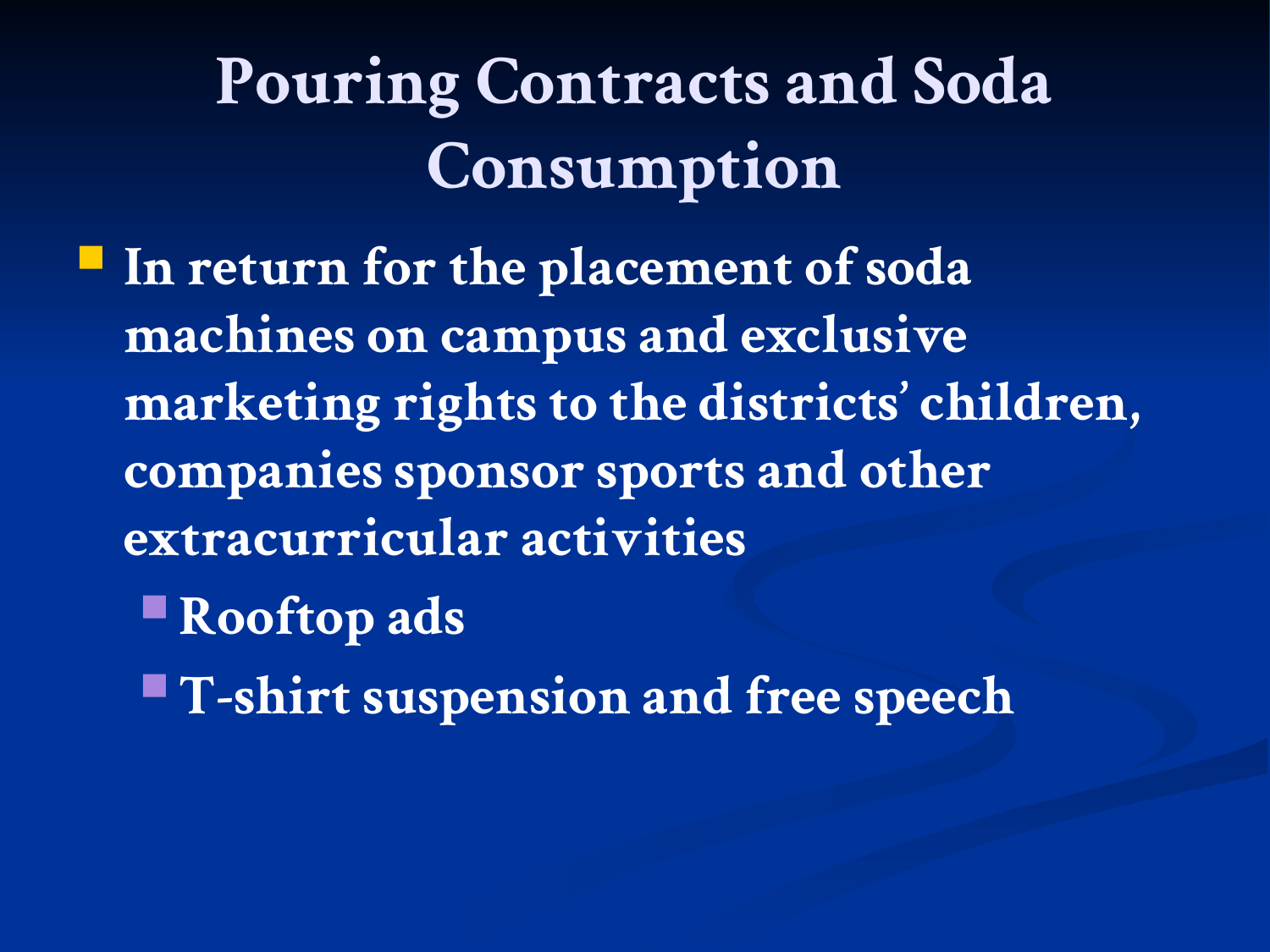

# Pouring Contracts and Soda Consumption
In return for the placement of soda machines on campus and exclusive marketing rights to the districts’ children, companies sponsor sports and other extracurricular activities
Rooftop ads
T-shirt suspension and free speech